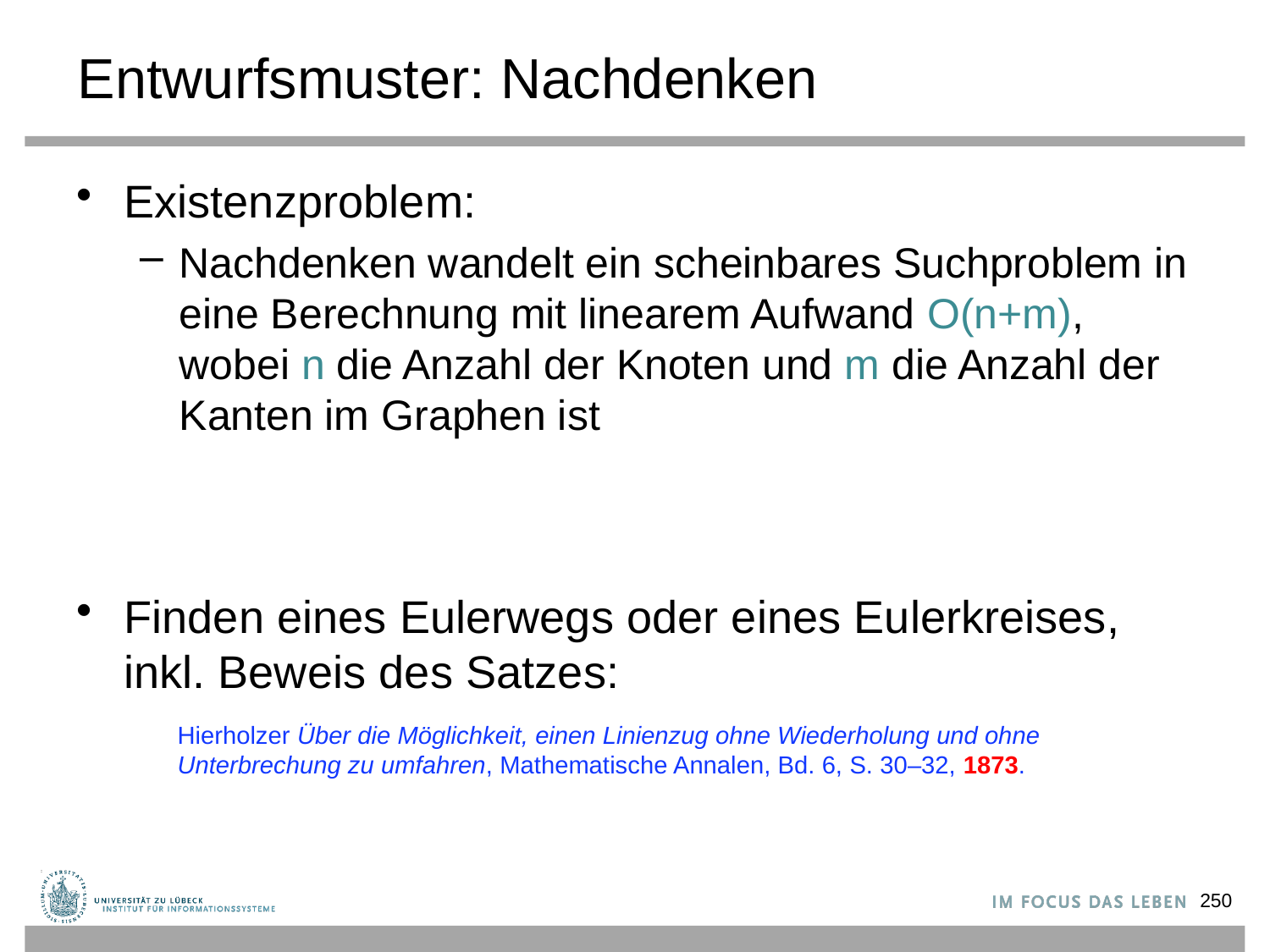

# Entwurfsmuster: Nachdenken
Existenzproblem:
Nachdenken wandelt ein scheinbares Suchproblem in eine Berechnung mit linearem Aufwand O(n+m),
wobei n die Anzahl der Knoten und m die Anzahl der Kanten im Graphen ist

Finden eines Eulerwegs oder eines Eulerkreises,
inkl. Beweis des Satzes:
Hierholzer Über die Möglichkeit, einen Linienzug ohne Wiederholung und ohne Unterbrechung zu umfahren, Mathematische Annalen, Bd. 6, S. 30–32, 1873.
250